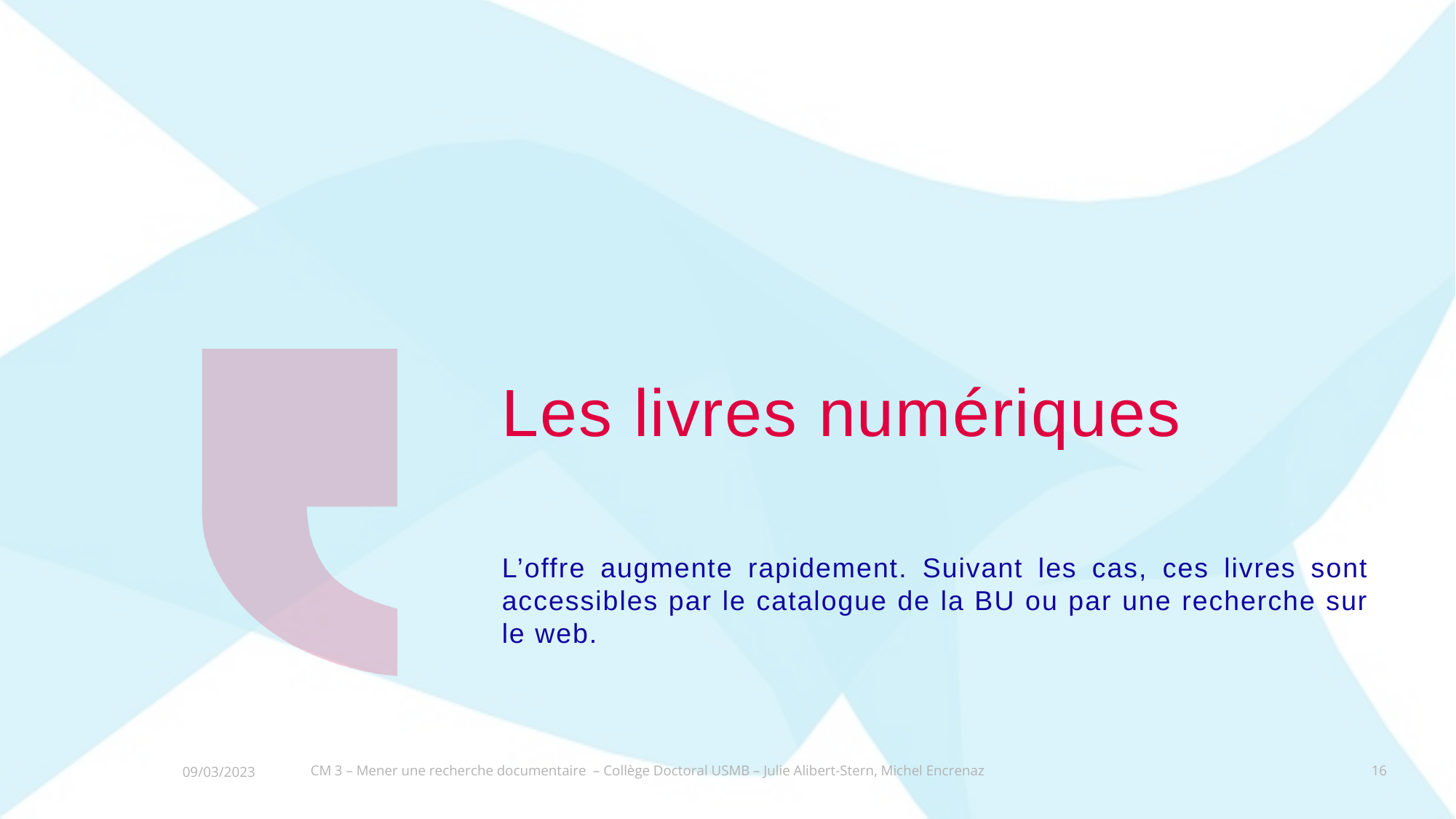

# Les livres numériques
L’offre augmente rapidement. Suivant les cas, ces livres sont accessibles par le catalogue de la BU ou par une recherche sur le web.
CM 3 – Mener une recherche documentaire  – Collège Doctoral USMB – Julie Alibert-Stern, Michel Encrenaz
16
09/03/2023